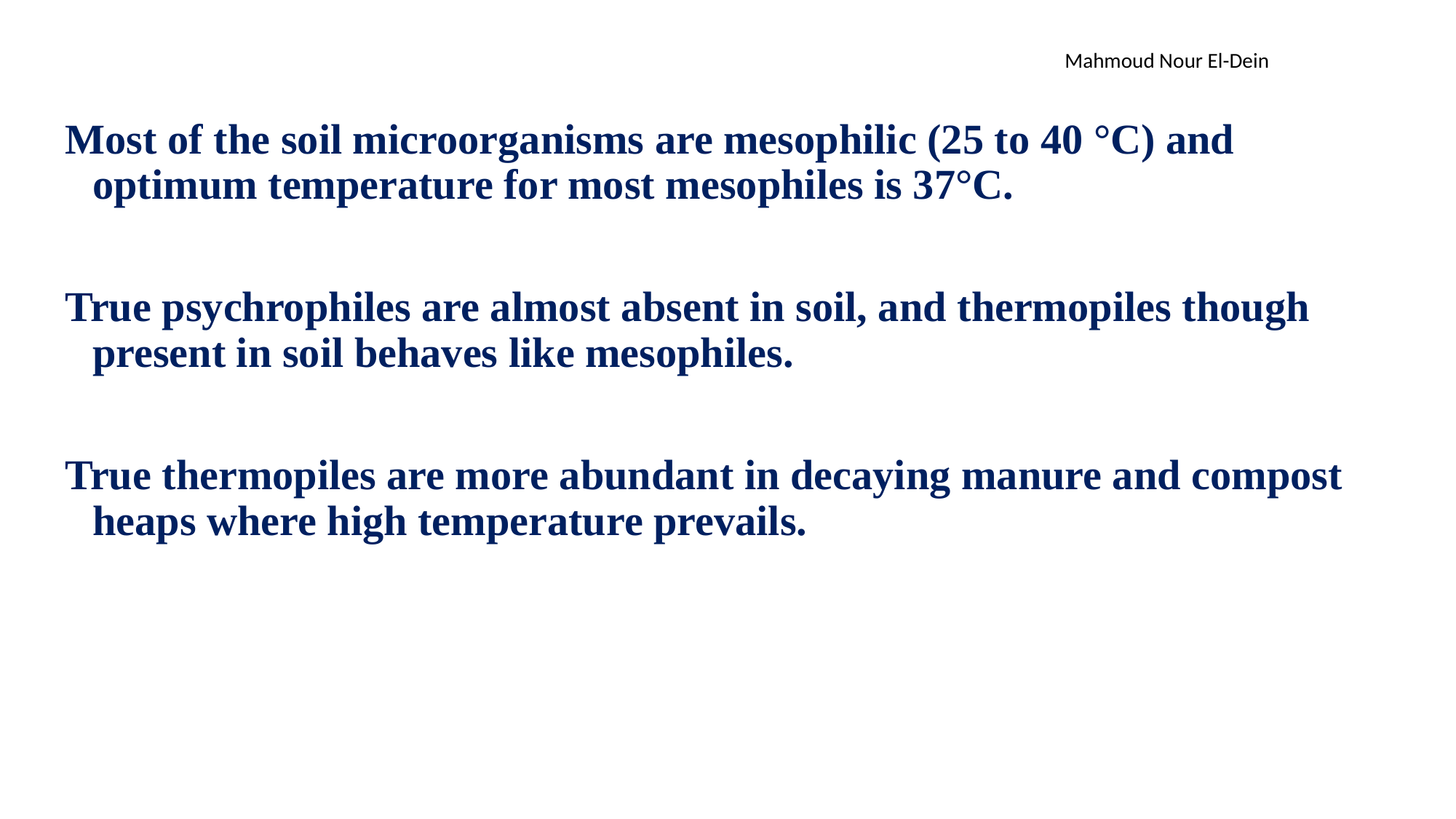

Most of the soil microorganisms are mesophilic (25 to 40 °C) and optimum temperature for most mesophiles is 37°C.

True psychrophiles are almost absent in soil, and thermopiles though present in soil behaves like mesophiles.

True thermopiles are more abundant in decaying manure and compost heaps where high temperature prevails.